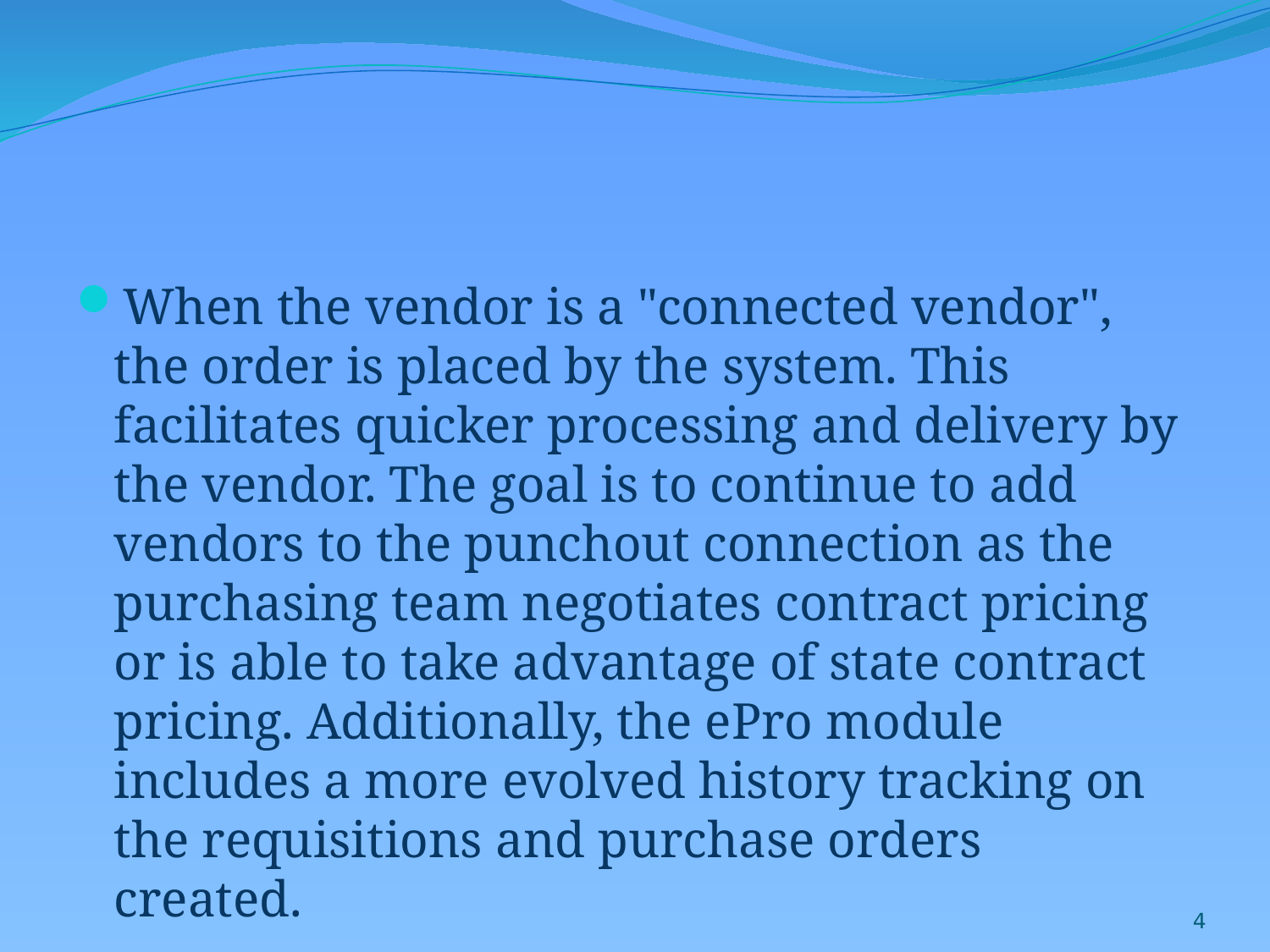

#
When the vendor is a "connected vendor", the order is placed by the system. This facilitates quicker processing and delivery by the vendor. The goal is to continue to add vendors to the punchout connection as the purchasing team negotiates contract pricing or is able to take advantage of state contract pricing. Additionally, the ePro module includes a more evolved history tracking on the requisitions and purchase orders created.
4